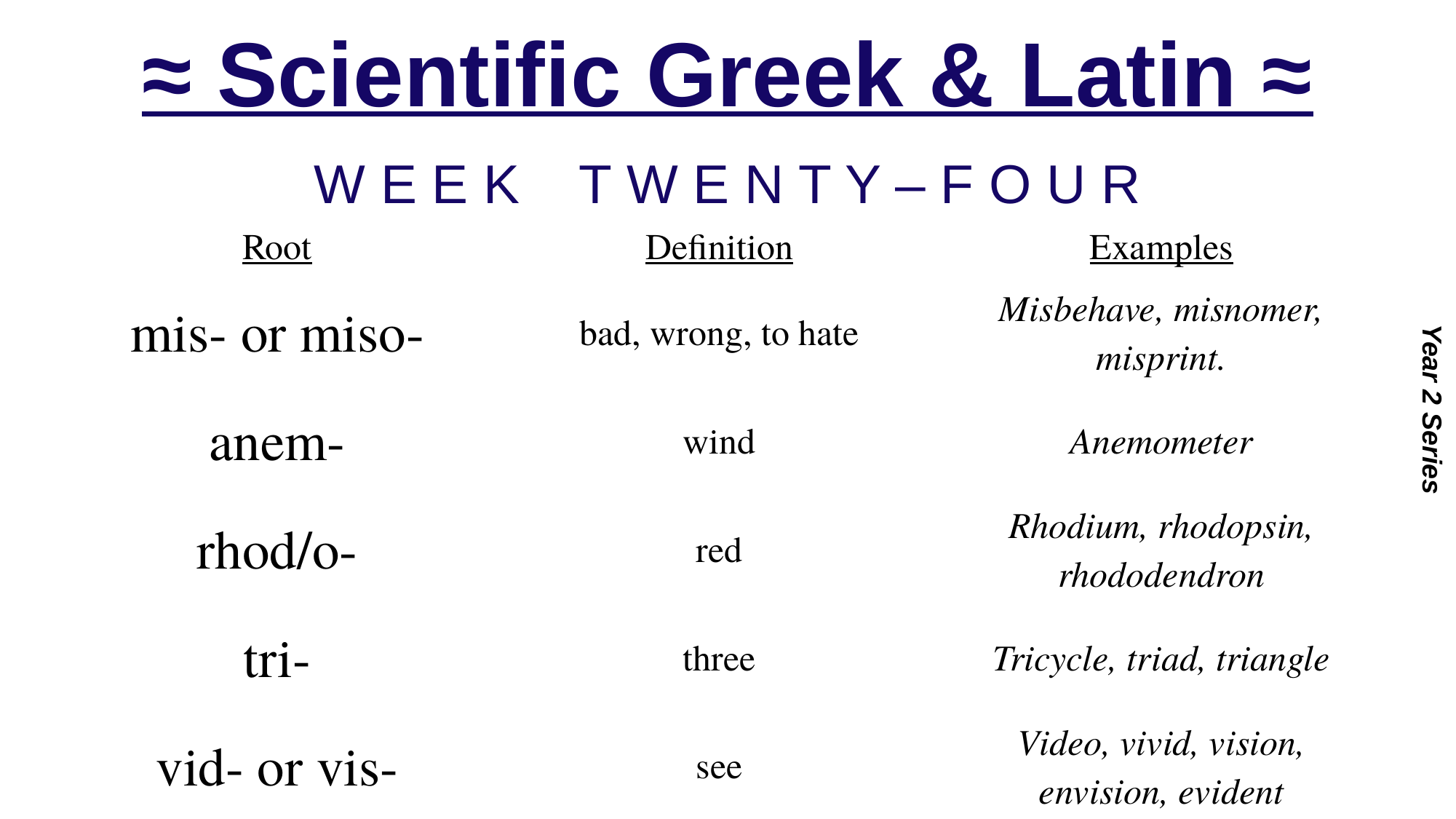

# ≈ Scientific Greek & Latin ≈
Year 2 Series
W E E K    T W E N T Y – F O U R
| Root | Definition | Examples |
| --- | --- | --- |
| mis- or miso- | bad, wrong, to hate | Misbehave, misnomer, misprint. |
| anem- | wind | Anemometer |
| rhod/o- | red | Rhodium, rhodopsin, rhododendron |
| tri- | three | Tricycle, triad, triangle |
| vid- or vis- | see | Video, vivid, vision, envision, evident |